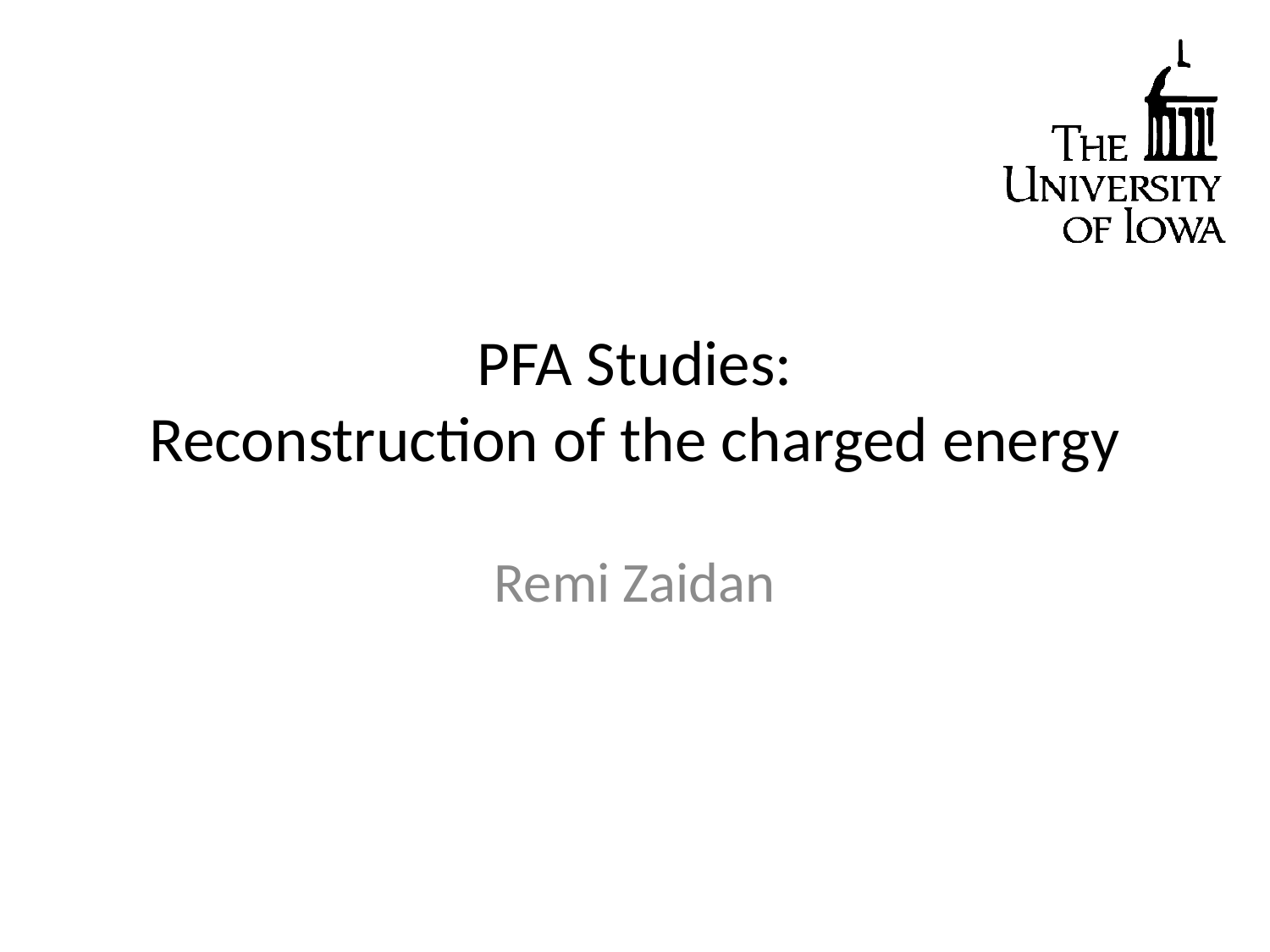

# PFA Studies: Reconstruction of the charged energy
Remi Zaidan